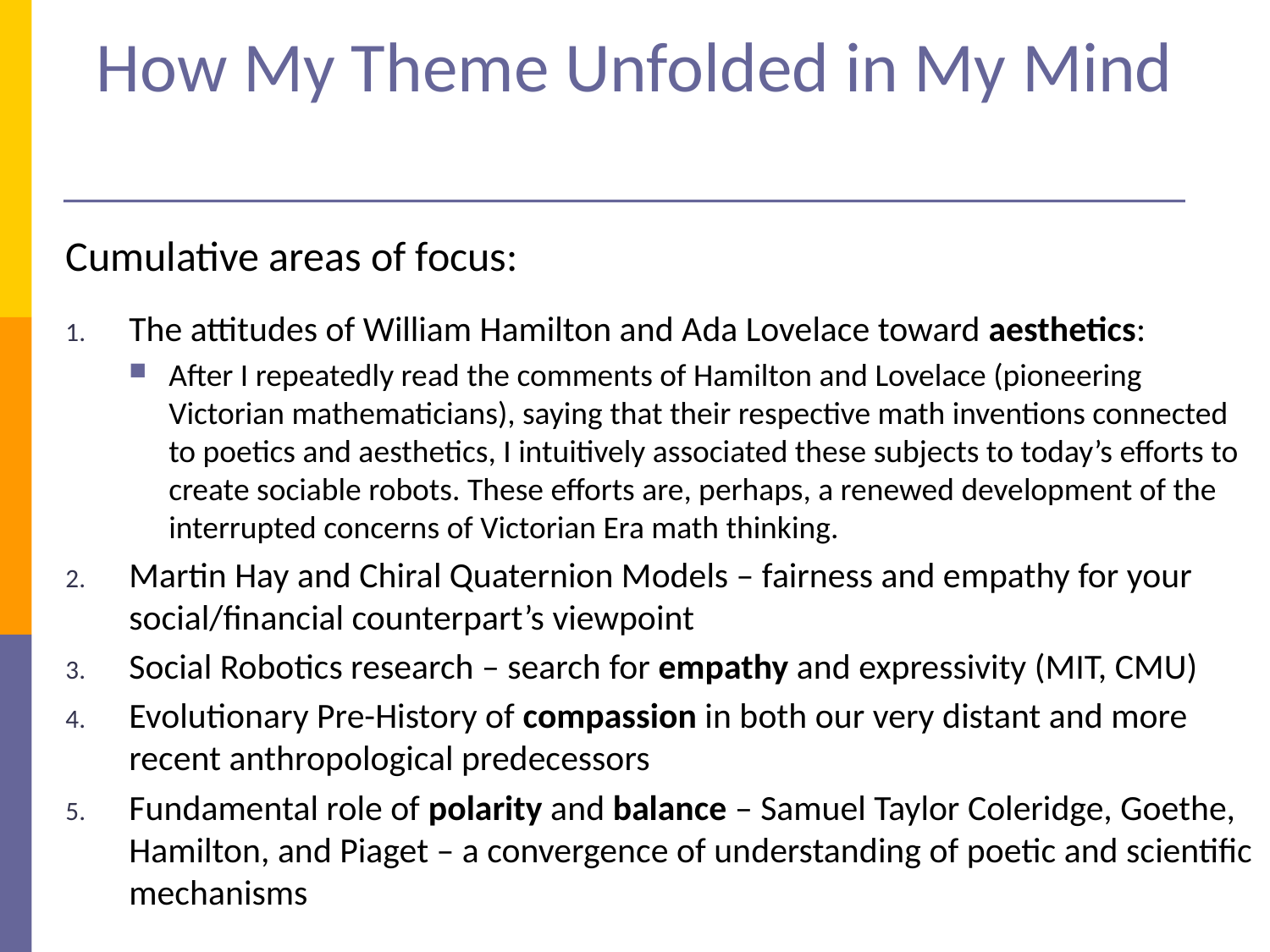

# How My Theme Unfolded in My Mind
Cumulative areas of focus:

The attitudes of William Hamilton and Ada Lovelace toward aesthetics:
After I repeatedly read the comments of Hamilton and Lovelace (pioneering Victorian mathematicians), saying that their respective math inventions connected to poetics and aesthetics, I intuitively associated these subjects to today’s efforts to create sociable robots. These efforts are, perhaps, a renewed development of the interrupted concerns of Victorian Era math thinking.
Martin Hay and Chiral Quaternion Models – fairness and empathy for your social/financial counterpart’s viewpoint
Social Robotics research – search for empathy and expressivity (MIT, CMU)
Evolutionary Pre-History of compassion in both our very distant and more recent anthropological predecessors
Fundamental role of polarity and balance – Samuel Taylor Coleridge, Goethe, Hamilton, and Piaget – a convergence of understanding of poetic and scientific mechanisms